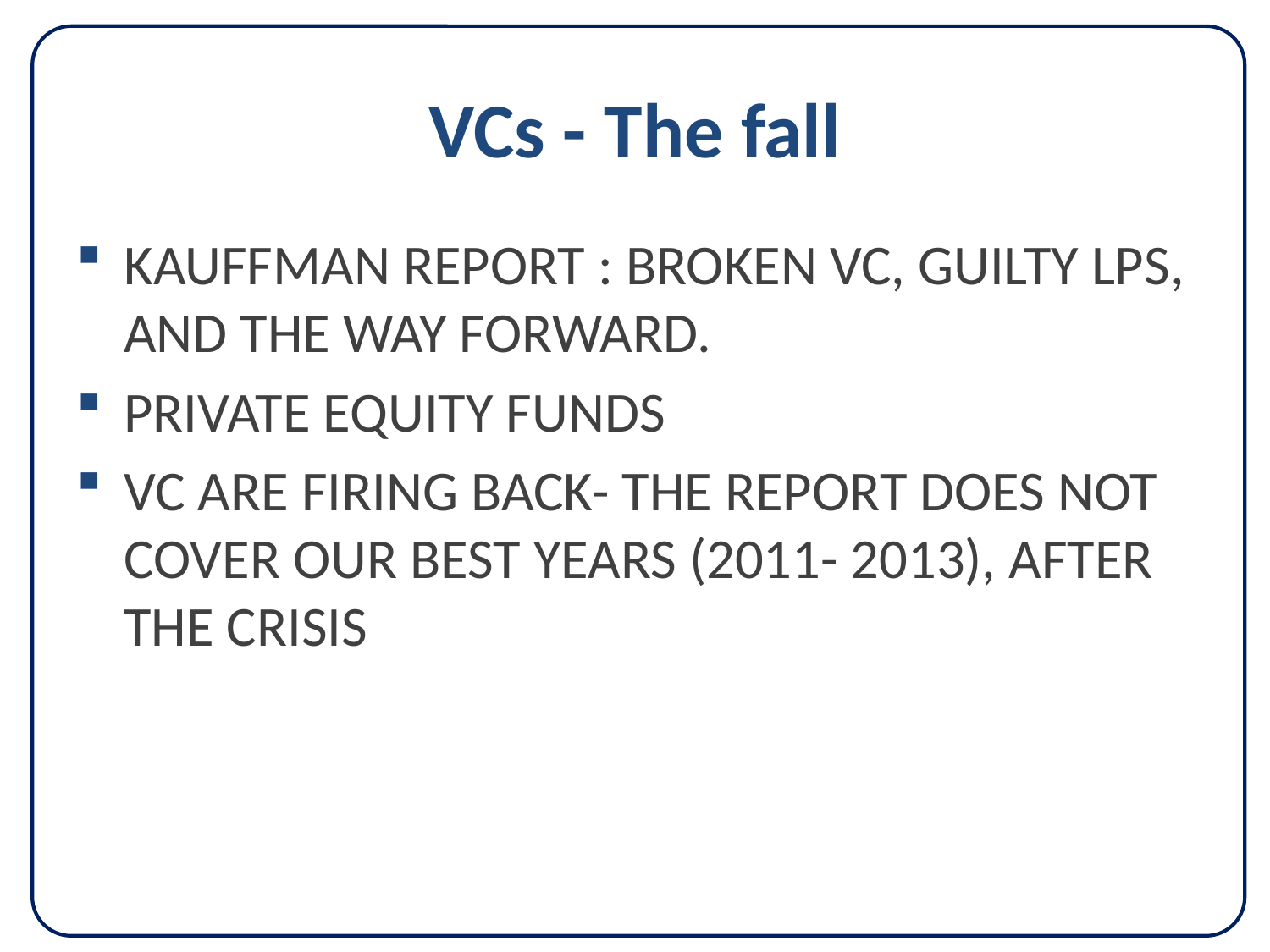

# VCs - The fall
KAUFFMAN REPORT : BROKEN VC, GUILTY LPS, AND THE WAY FORWARD.
Private Equity funds
Vc are firing back- the report does not cover our best years (2011- 2013), after the crisis